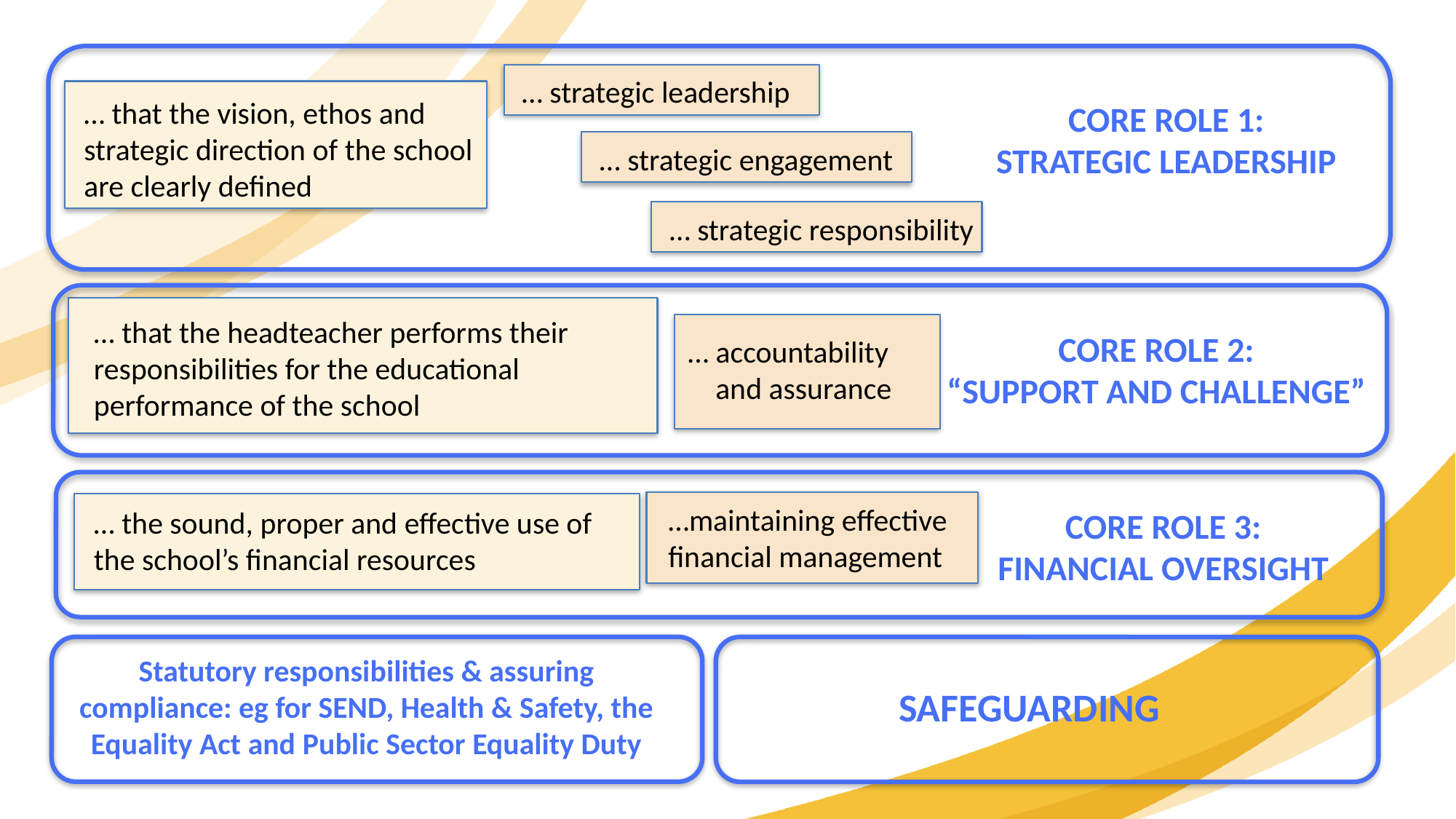

… strategic leadership

… that the vision, ethos and strategic direction of the school are clearly defined
CORE ROLE 1:
STRATEGIC LEADERSHIP

… strategic engagement

… strategic responsibility

… that the headteacher performs their responsibilities for the educational performance of the school

… accountability
    and assurance
CORE ROLE 2:
“SUPPORT AND CHALLENGE”

…maintaining effective financial management

… the sound, proper and effective use of the school’s financial resources
CORE ROLE 3: FINANCIAL OVERSIGHT

Statutory responsibilities & assuring compliance: eg for SEND, Health & Safety, the Equality Act and Public Sector Equality Duty

SAFEGUARDING